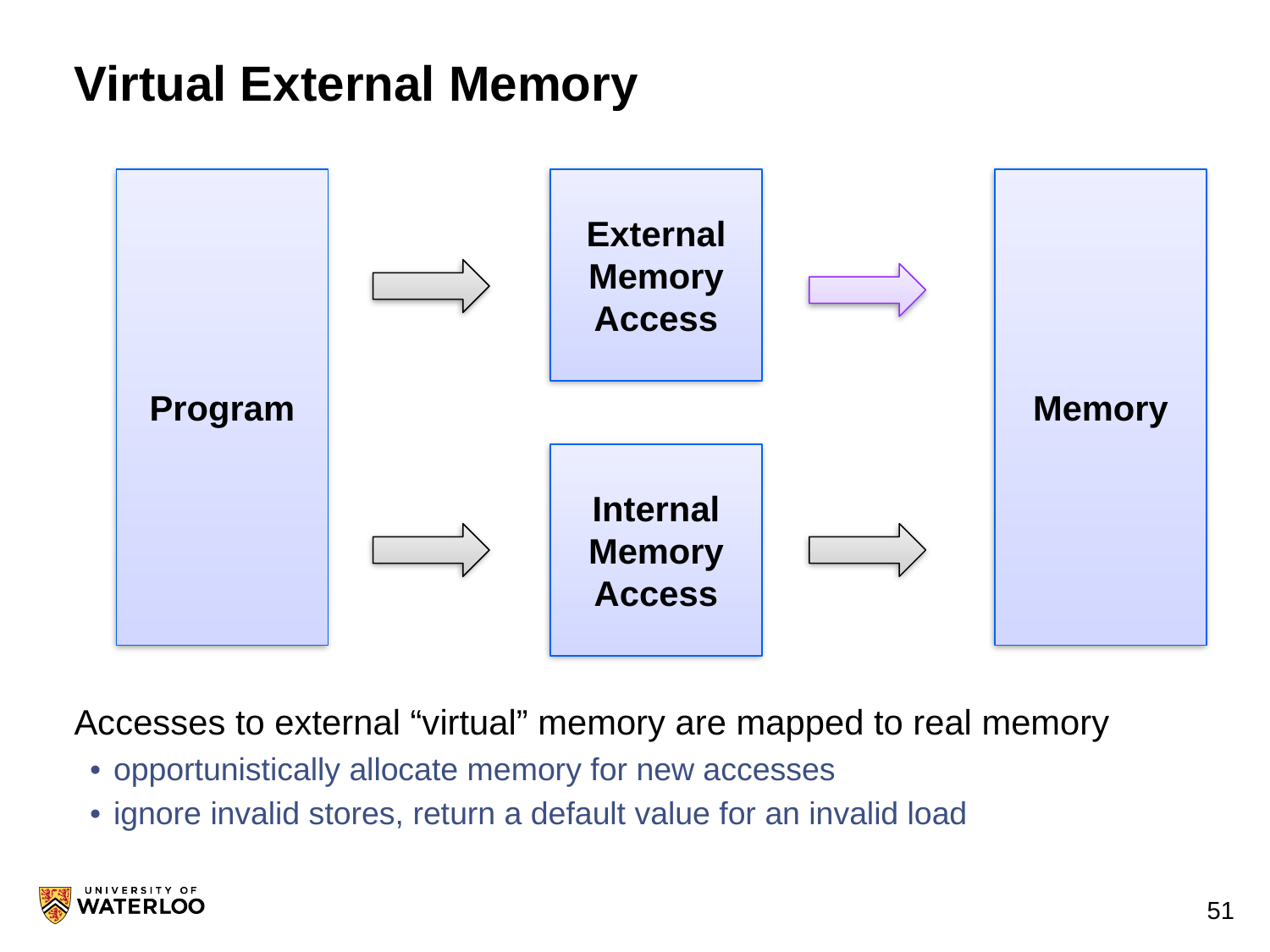

# Virtual External Memory
Program
External Memory Access
Memory

Internal Memory Access

Accesses to external “virtual” memory are mapped to real memory
opportunistically allocate memory for new accesses
ignore invalid stores, return a default value for an invalid load